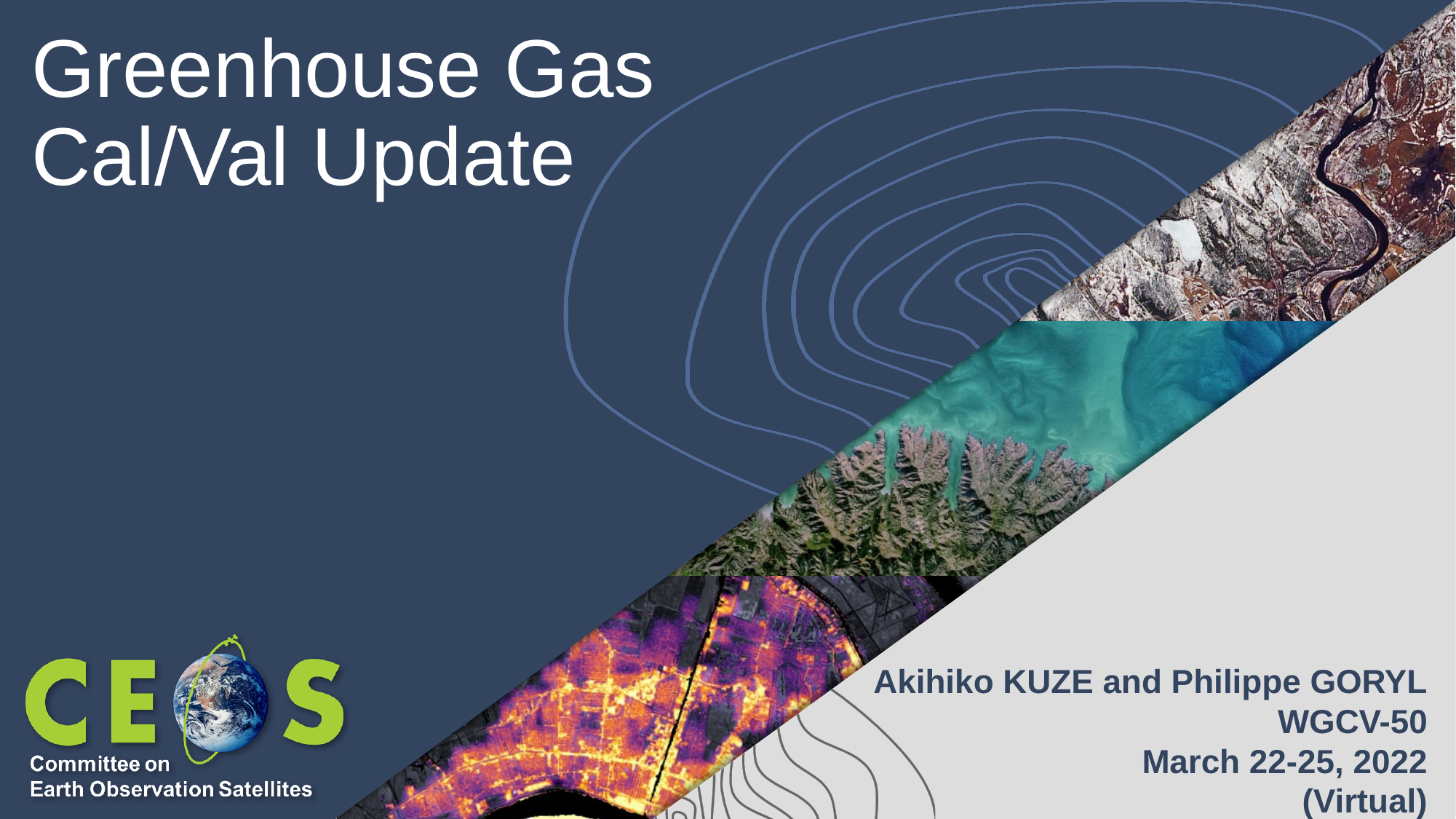

# Greenhouse Gas Cal/Val Update
Akihiko KUZE and Philippe GORYL
WGCV-50
March 22-25, 2022
(Virtual)